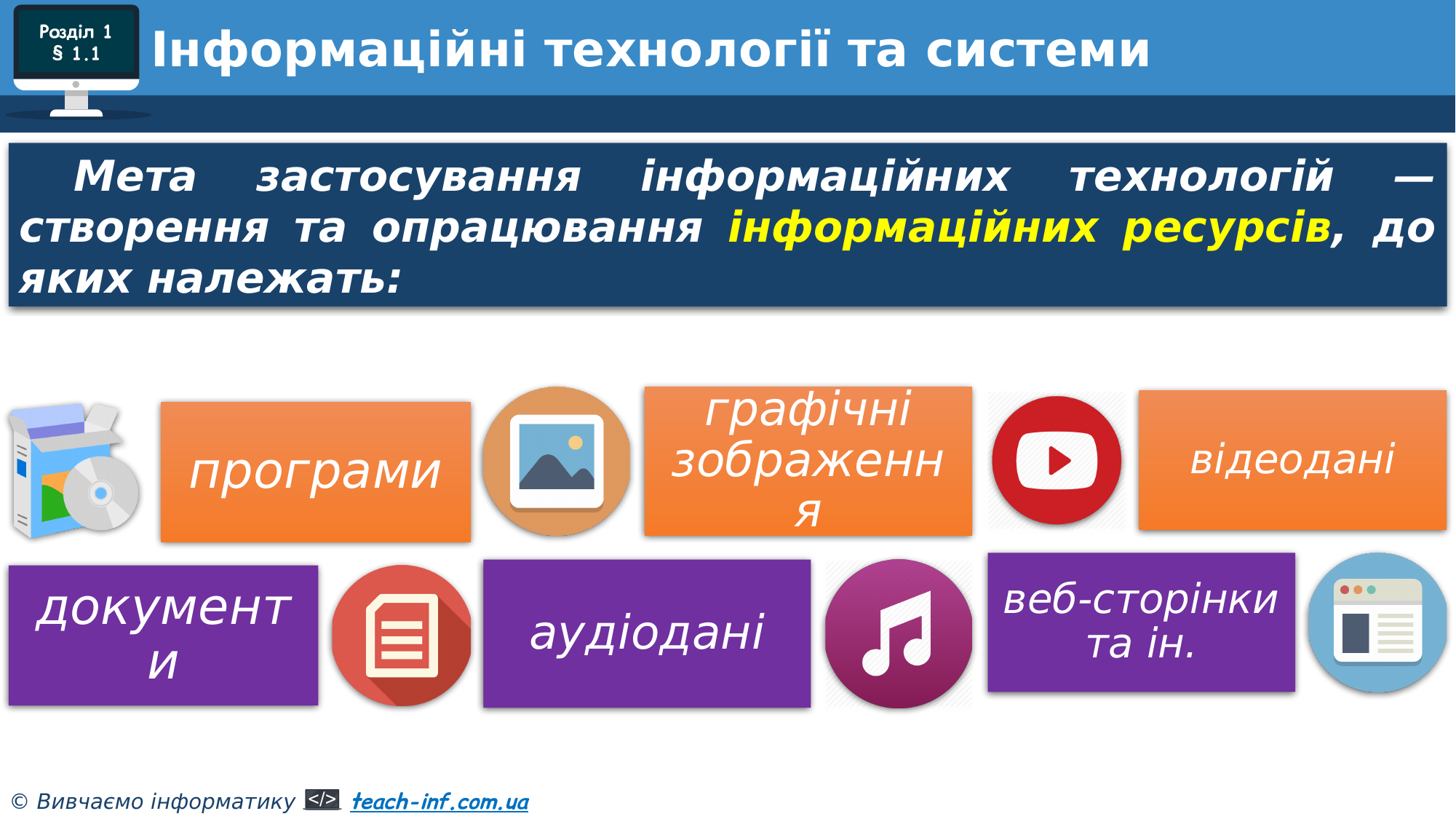

# Інформаційні технології та системи
Мета застосування інформаційних технологій — створення та опрацювання інформаційних ресурсів, до яких належать:
відеодані
веб-сторінки та ін.
графічні зображення
аудіодані
програми
документи